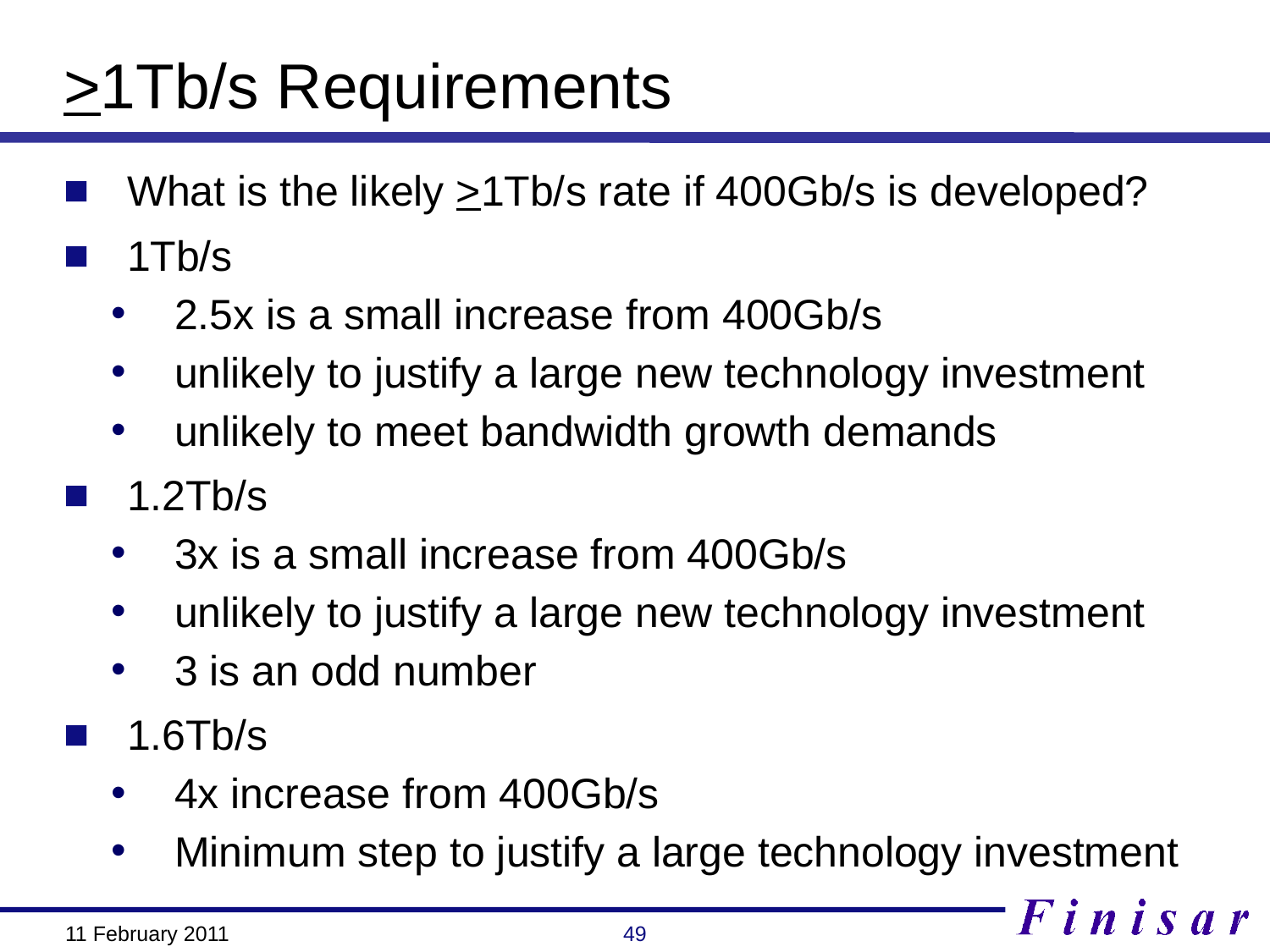

>1Tb/s Requirements
What is the likely >1Tb/s rate if 400Gb/s is developed?
1Tb/s
2.5x is a small increase from 400Gb/s
unlikely to justify a large new technology investment
unlikely to meet bandwidth growth demands
1.2Tb/s
3x is a small increase from 400Gb/s
unlikely to justify a large new technology investment
3 is an odd number
1.6Tb/s
4x increase from 400Gb/s
Minimum step to justify a large technology investment
49